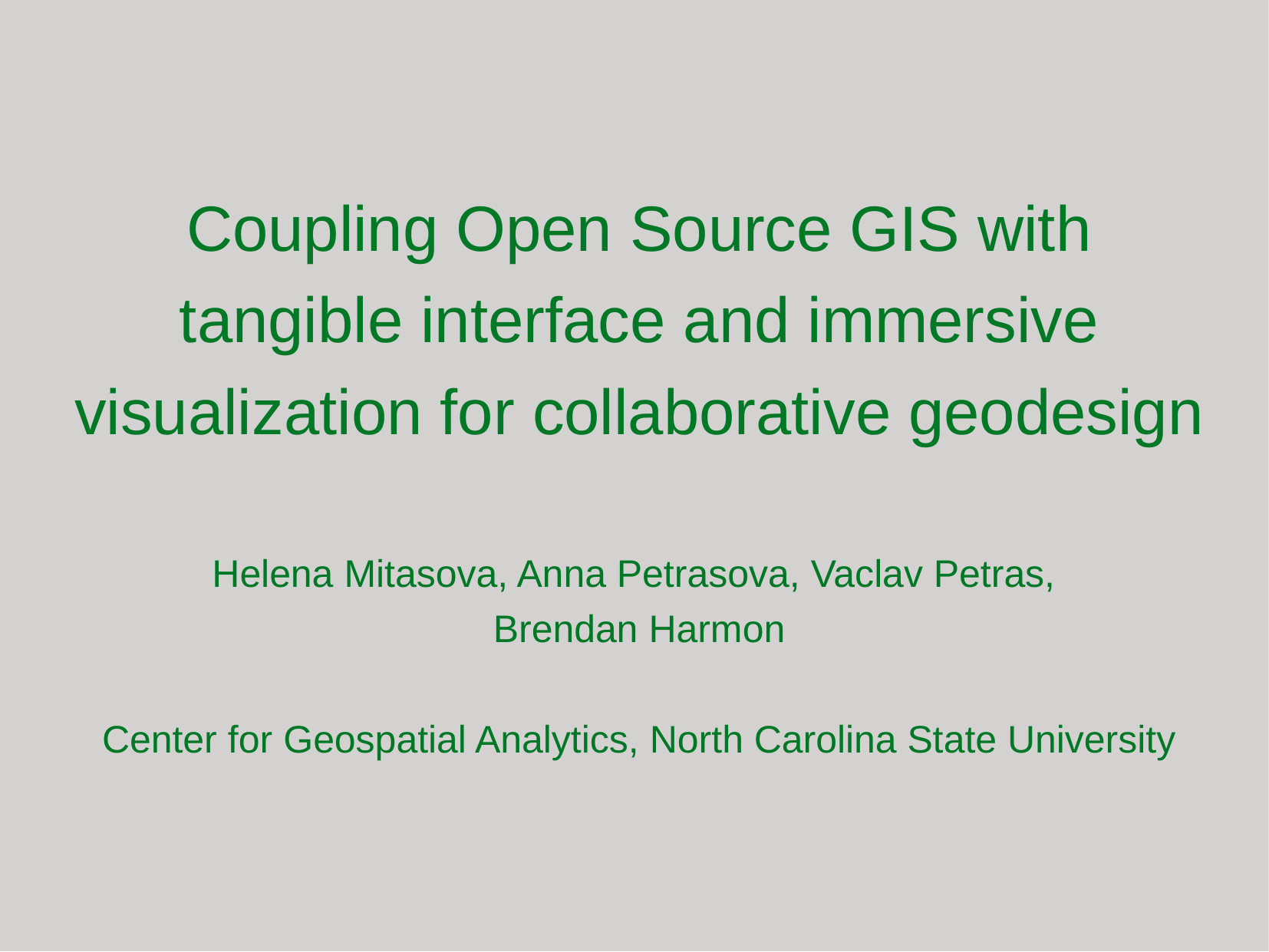

# Coupling Open Source GIS with tangible interface and immersive visualization for collaborative geodesign Helena Mitasova, Anna Petrasova, Vaclav Petras, Brendan Harmon Center for Geospatial Analytics, North Carolina State University